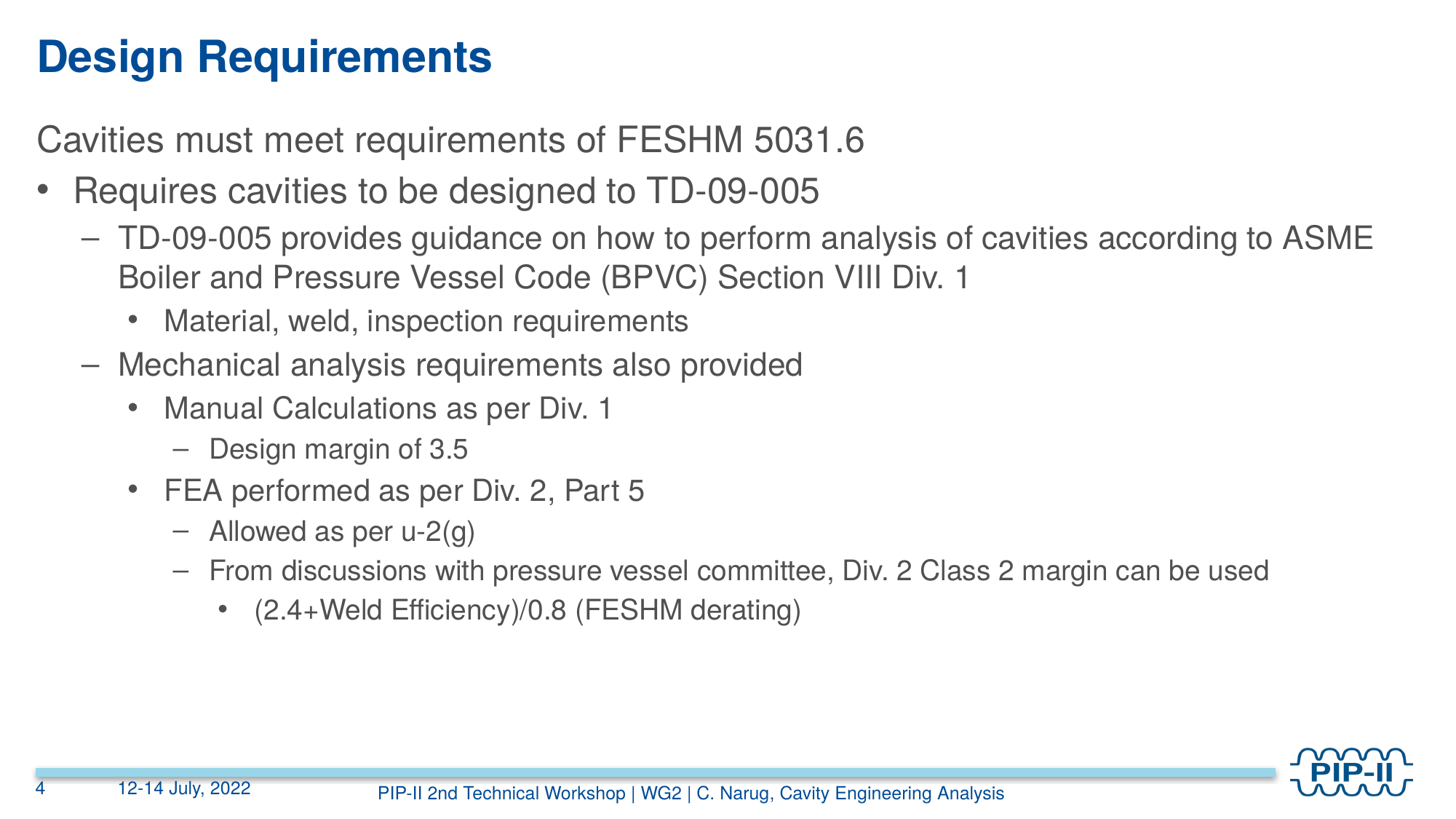

# Design Requirements
Cavities must meet requirements of FESHM 5031.6
Requires cavities to be designed to TD-09-005
TD-09-005 provides guidance on how to perform analysis of cavities according to ASME Boiler and Pressure Vessel Code (BPVC) Section VIII Div. 1
Material, weld, inspection requirements
Mechanical analysis requirements also provided
Manual Calculations as per Div. 1
Design margin of 3.5
FEA performed as per Div. 2, Part 5
Allowed as per u-2(g)
From discussions with pressure vessel committee, Div. 2 Class 2 margin can be used
(2.4+Weld Efficiency)/0.8 (FESHM derating)
4
12-14 July, 2022
PIP-II 2nd Technical Workshop | WG2 | C. Narug, Cavity Engineering Analysis